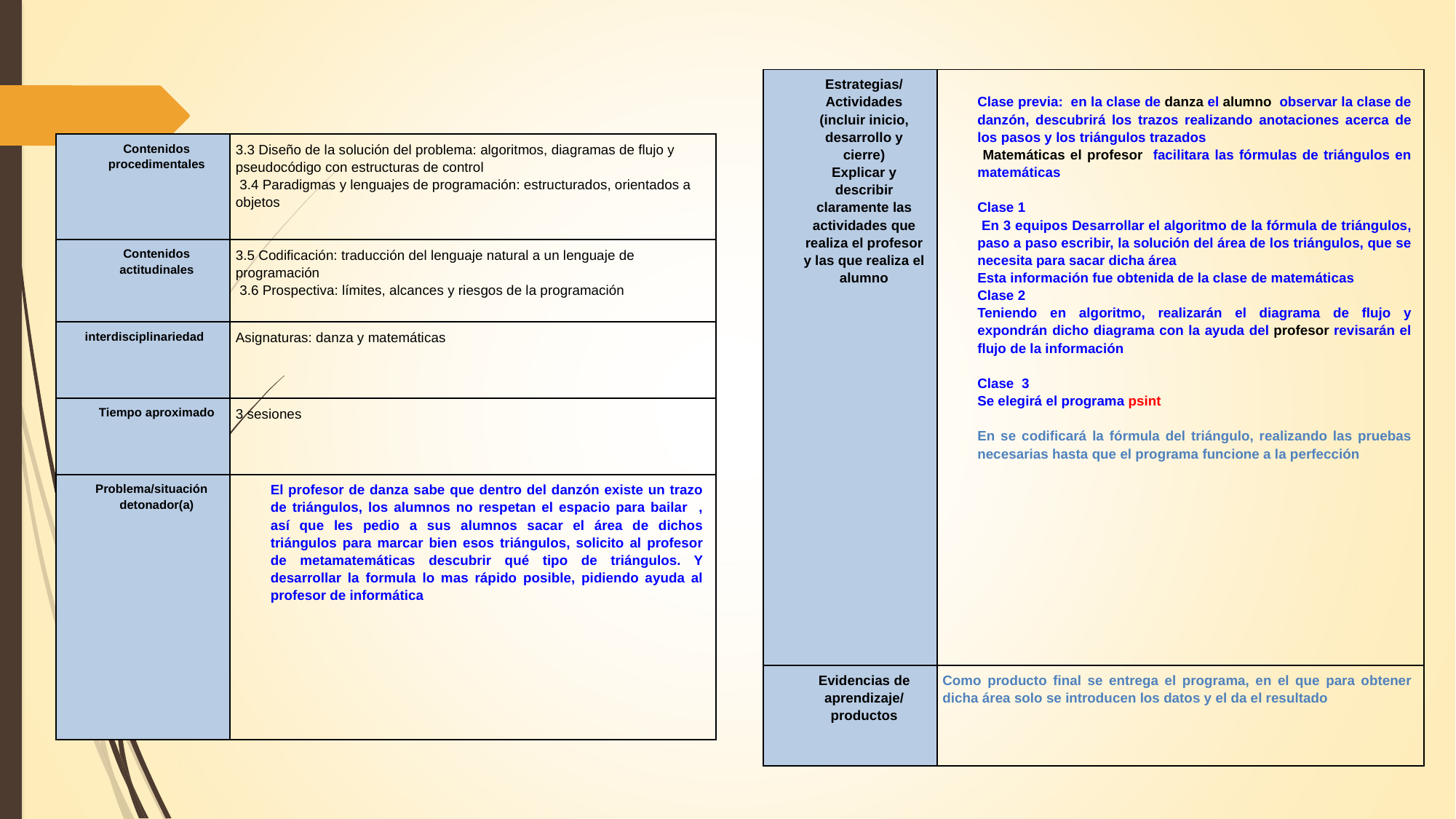

| Estrategias/ Actividades (incluir inicio, desarrollo y cierre) Explicar y describir claramente las actividades que realiza el profesor y las que realiza el alumno | Clase previa: en la clase de danza el alumno observar la clase de danzón, descubrirá los trazos realizando anotaciones acerca de los pasos y los triángulos trazados Matemáticas el profesor facilitara las fórmulas de triángulos en matemáticas   Clase 1 En 3 equipos Desarrollar el algoritmo de la fórmula de triángulos, paso a paso escribir, la solución del área de los triángulos, que se necesita para sacar dicha área Esta información fue obtenida de la clase de matemáticas Clase 2 Teniendo en algoritmo, realizarán el diagrama de flujo y expondrán dicho diagrama con la ayuda del profesor revisarán el flujo de la información   Clase 3 Se elegirá el programa psint   En se codificará la fórmula del triángulo, realizando las pruebas necesarias hasta que el programa funcione a la perfección |
| --- | --- |
| Evidencias de aprendizaje/ productos | Como producto final se entrega el programa, en el que para obtener dicha área solo se introducen los datos y el da el resultado |
| Contenidos procedimentales | 3.3 Diseño de la solución del problema: algoritmos, diagramas de flujo y pseudocódigo con estructuras de control 3.4 Paradigmas y lenguajes de programación: estructurados, orientados a objetos |
| --- | --- |
| Contenidos actitudinales | 3.5 Codificación: traducción del lenguaje natural a un lenguaje de programación 3.6 Prospectiva: límites, alcances y riesgos de la programación |
| interdisciplinariedad | Asignaturas: danza y matemáticas |
| Tiempo aproximado | 3 sesiones |
| Problema/situación detonador(a) | El profesor de danza sabe que dentro del danzón existe un trazo de triángulos, los alumnos no respetan el espacio para bailar , así que les pedio a sus alumnos sacar el área de dichos triángulos para marcar bien esos triángulos, solicito al profesor de metamatemáticas descubrir qué tipo de triángulos. Y desarrollar la formula lo mas rápido posible, pidiendo ayuda al profesor de informática |